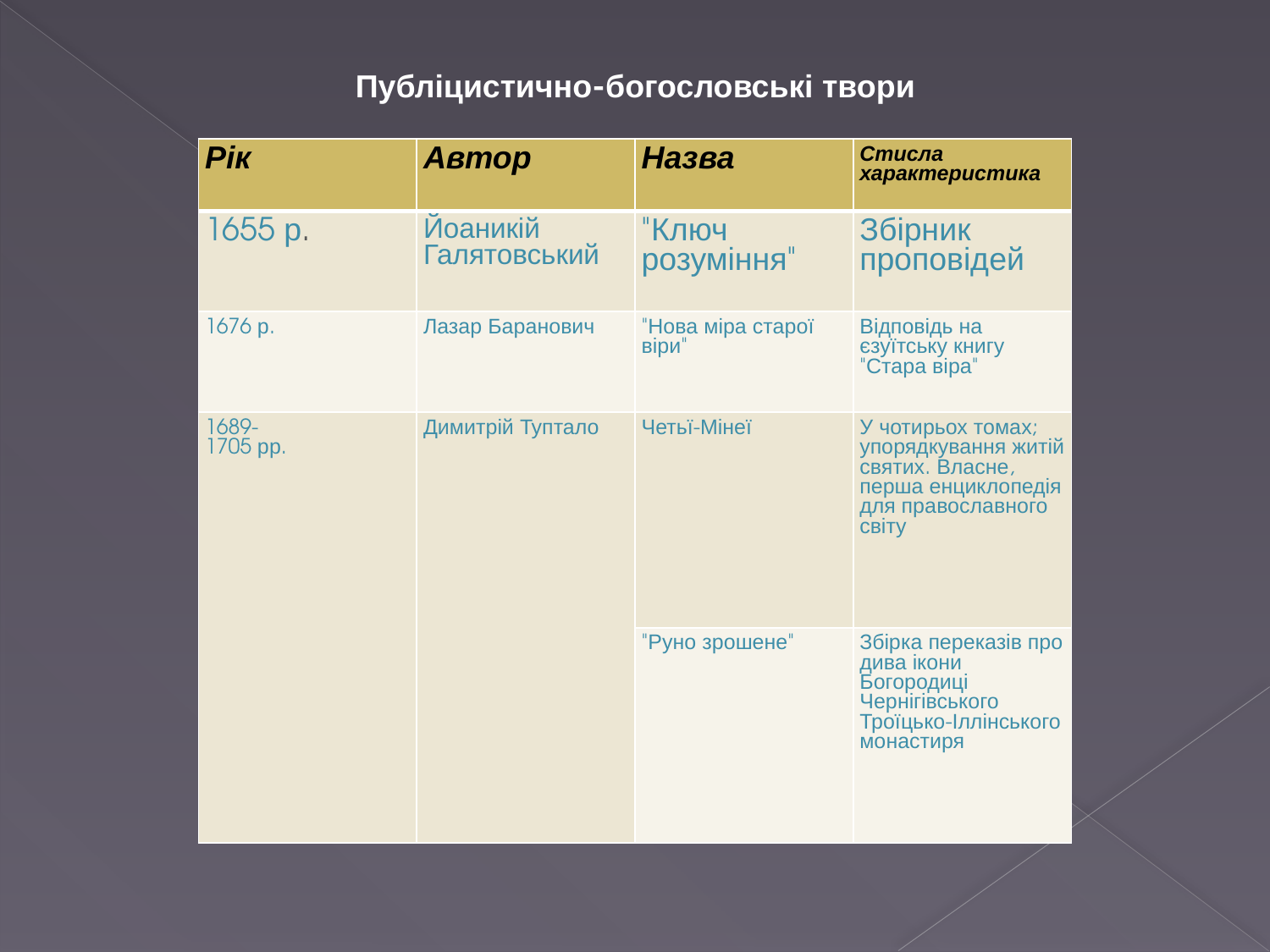

Публіцистично-богословські твори
| Рік | Автор | Назва | Стисла характеристика |
| --- | --- | --- | --- |
| 1655 р. | Йоаникій Галятовський | "Ключ розуміння" | Збірник проповідей |
| 1676 р. | Лазар Баранович | "Нова міра старої віри" | Відповідь на єзуїтську книгу "Стара віра" |
| 1689- 1705 рр. | Димитрій Туптало | Четьї-Мінеї | У чотирьох томах; упорядкування житій святих. Власне, перша енциклопедія для православного світу |
|  |  | "Руно зрошене" | Збірка переказів про дива ікони Богородиці Чернігівського Троїцько-Іллінського монастиря |